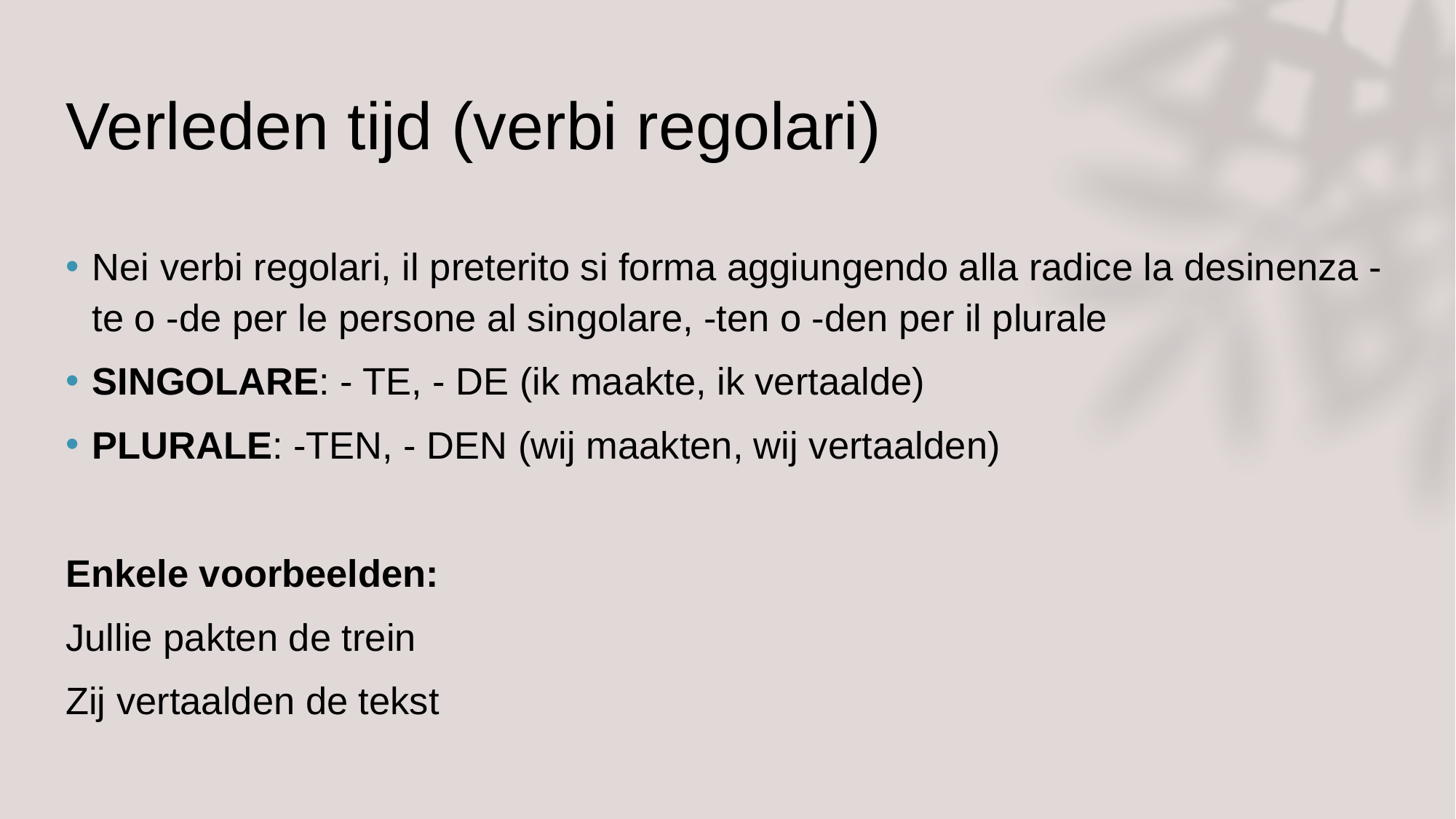

# Verleden tijd (verbi regolari)
Nei verbi regolari, il preterito si forma aggiungendo alla radice la desinenza -te o -de per le persone al singolare, -ten o -den per il plurale
SINGOLARE: - TE, - DE (ik maakte, ik vertaalde)
PLURALE: -TEN, - DEN (wij maakten, wij vertaalden)

Enkele voorbeelden:
Jullie pakten de trein
Zij vertaalden de tekst